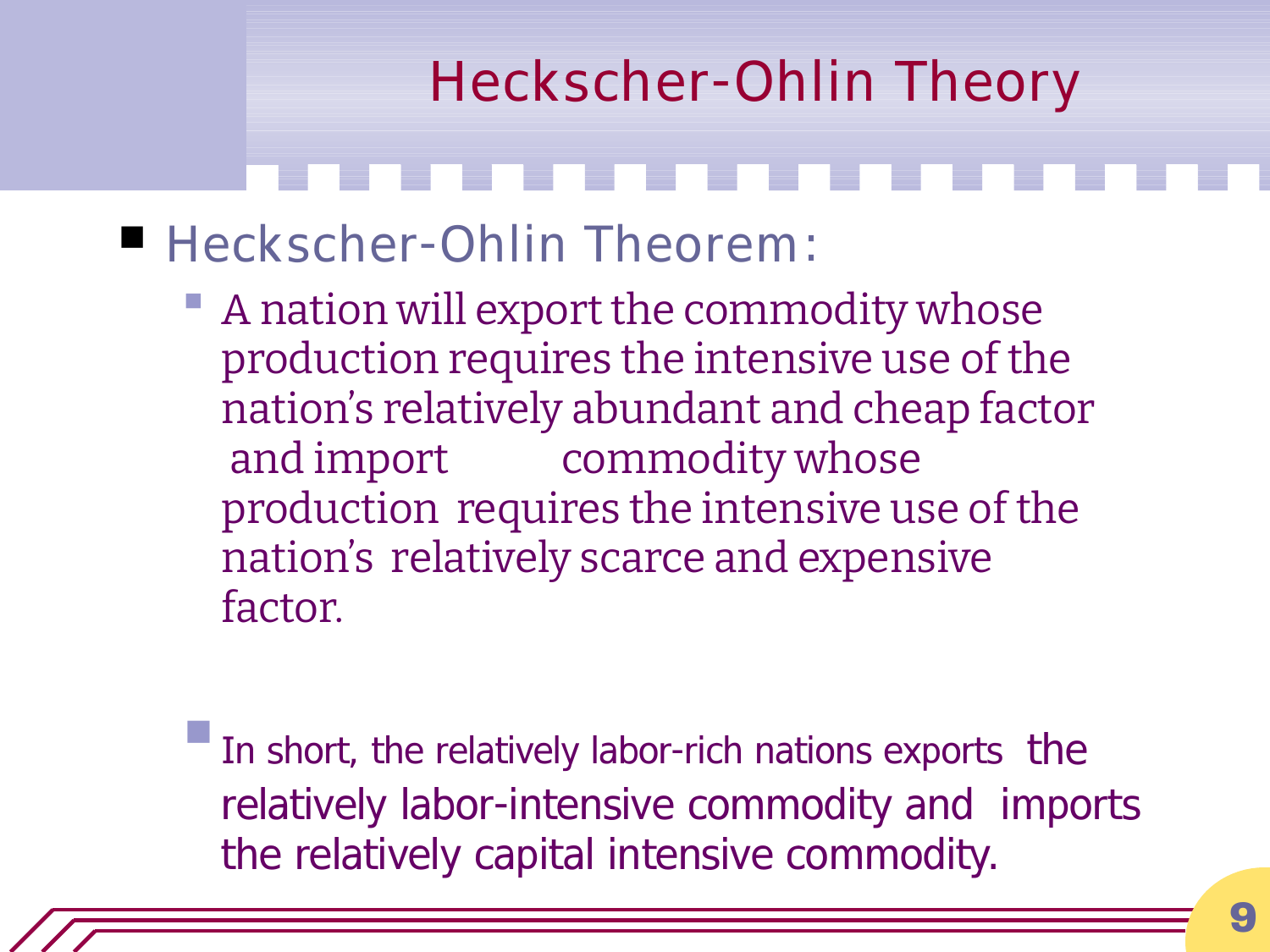

# Heckscher-Ohlin Theory
Heckscher-Ohlin Theorem:
A nation will export the commodity whose  production requires the intensive use of the  nation’s relatively abundant and cheap factor  and import	commodity whose production  requires the intensive use of the nation’s  relatively scarce and expensive factor.

In short, the relatively labor-rich nations exports  the relatively labor-intensive commodity and  imports the relatively capital intensive commodity.
9